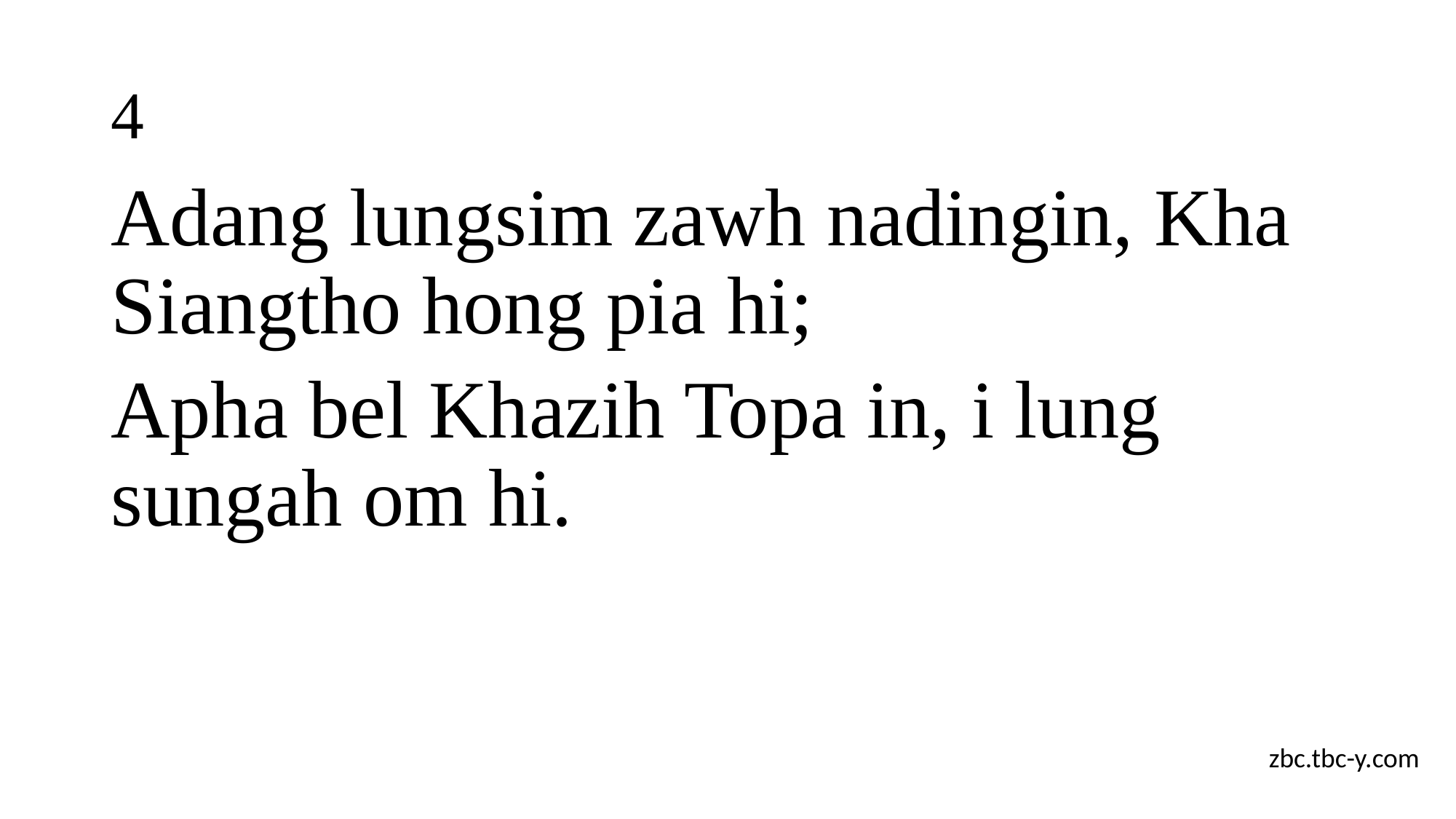

# 4
Adang lungsim zawh nadingin, Kha Siangtho hong pia hi;
Apha bel Khazih Topa in, i lung sungah om hi.

zbc.tbc-y.com